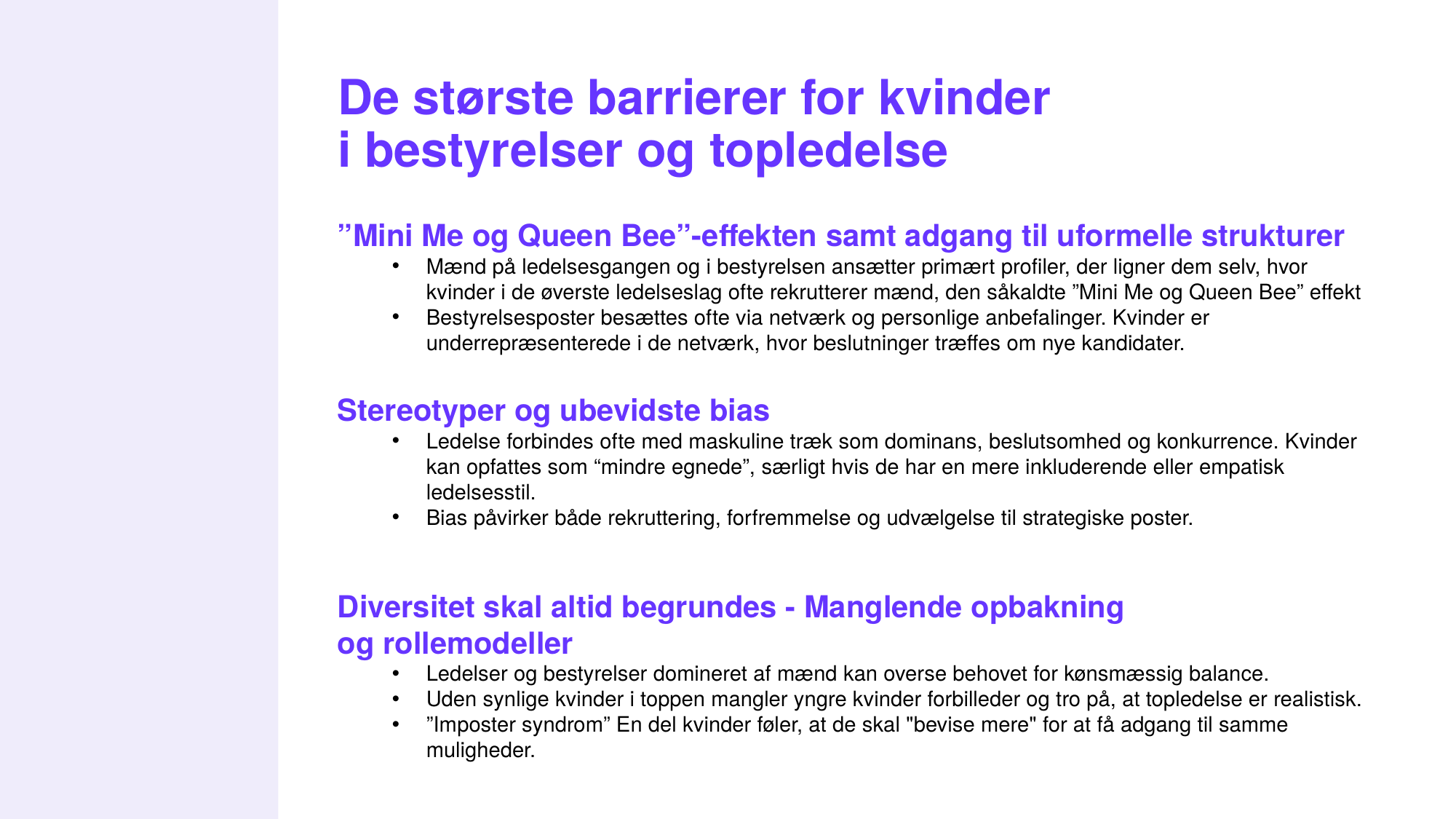

# De største barrierer for kvinder i bestyrelser og topledelse
”Mini Me og Queen Bee”-effekten samt adgang til uformelle strukturer
Mænd på ledelsesgangen og i bestyrelsen ansætter primært profiler, der ligner dem selv, hvor
kvinder i de øverste ledelseslag ofte rekrutterer mænd, den såkaldte ”Mini Me og Queen Bee” effekt
Bestyrelsesposter besættes ofte via netværk og personlige anbefalinger. Kvinder er underrepræsenterede i de netværk, hvor beslutninger træffes om nye kandidater.

Stereotyper og ubevidste bias
Ledelse forbindes ofte med maskuline træk som dominans, beslutsomhed og konkurrence. Kvinder kan opfattes som “mindre egnede”, særligt hvis de har en mere inkluderende eller empatisk ledelsesstil.
Bias påvirker både rekruttering, forfremmelse og udvælgelse til strategiske poster.

Diversitet skal altid begrundes - Manglende opbakning
og rollemodeller
Ledelser og bestyrelser domineret af mænd kan overse behovet for kønsmæssig balance.
Uden synlige kvinder i toppen mangler yngre kvinder forbilleder og tro på, at topledelse er realistisk.
”Imposter syndrom” En del kvinder føler, at de skal "bevise mere" for at få adgang til samme muligheder.